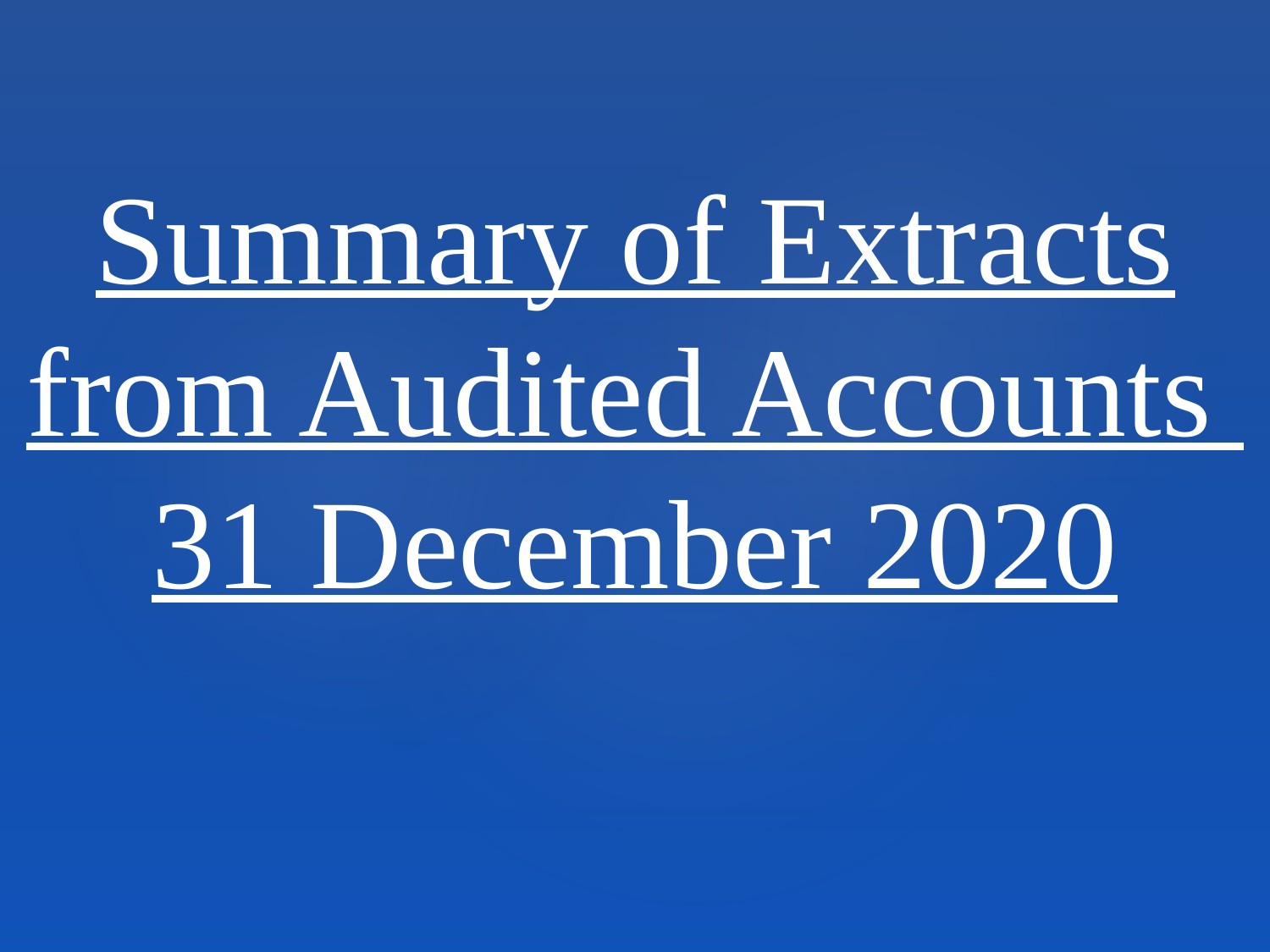

# Summary of Extracts from Audited Accounts 31 December 2020